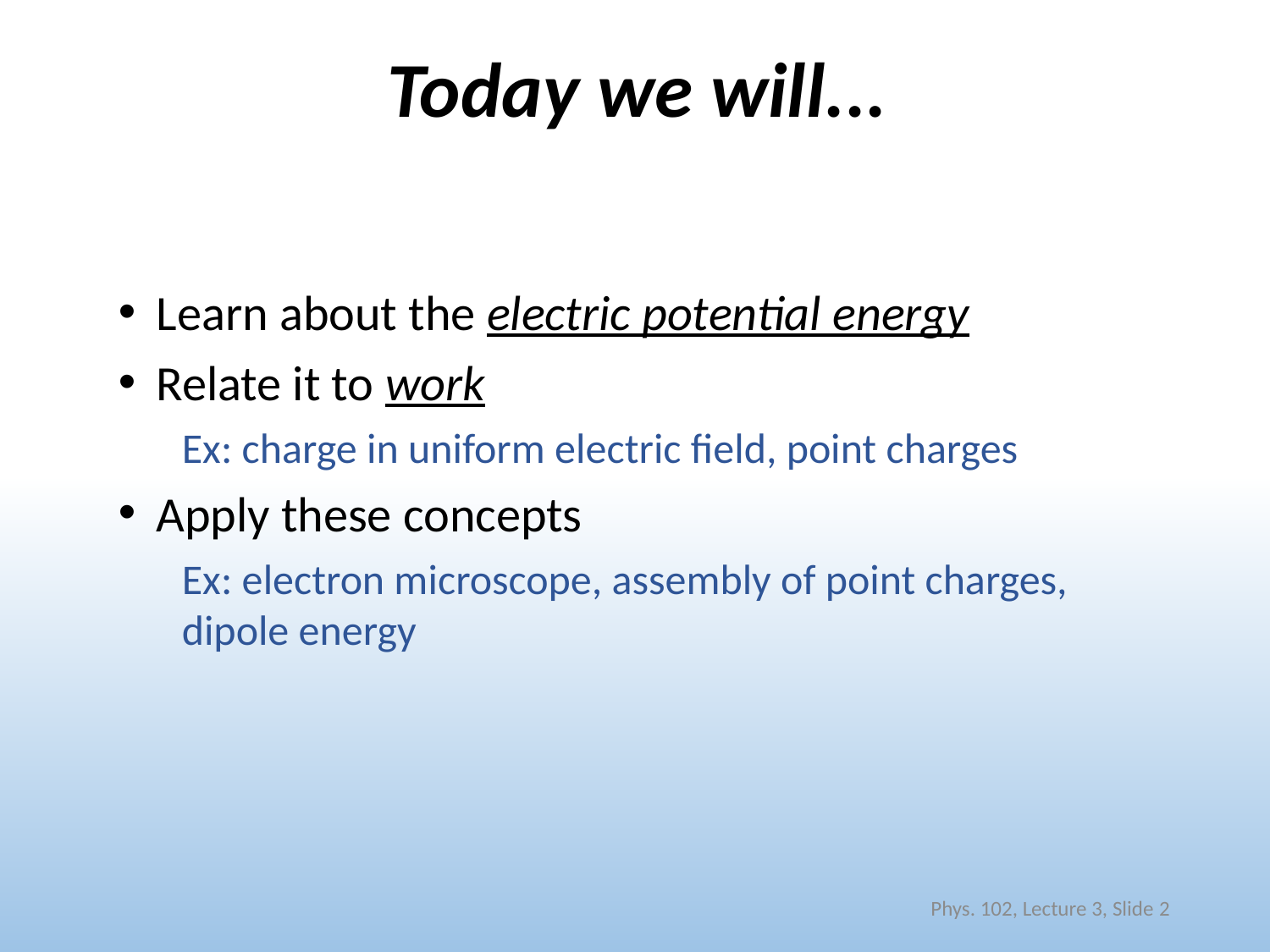

# Today we will...
Learn about the electric potential energy
Relate it to work
Ex: charge in uniform electric field, point charges
Apply these concepts
Ex: electron microscope, assembly of point charges, dipole energy
Phys. 102, Lecture 3, Slide 2